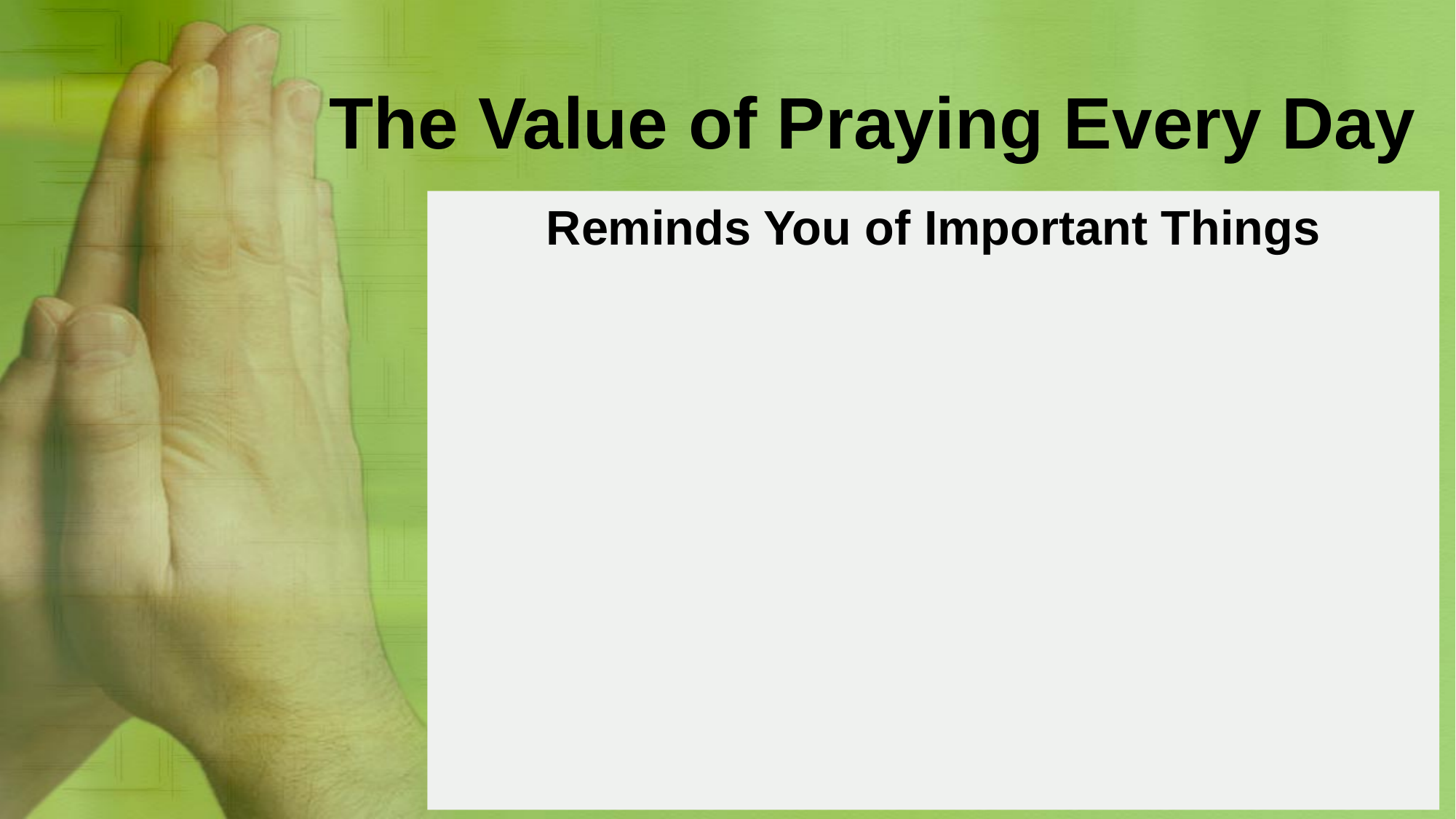

# The Value of Praying Every Day
Reminds You of Important Things